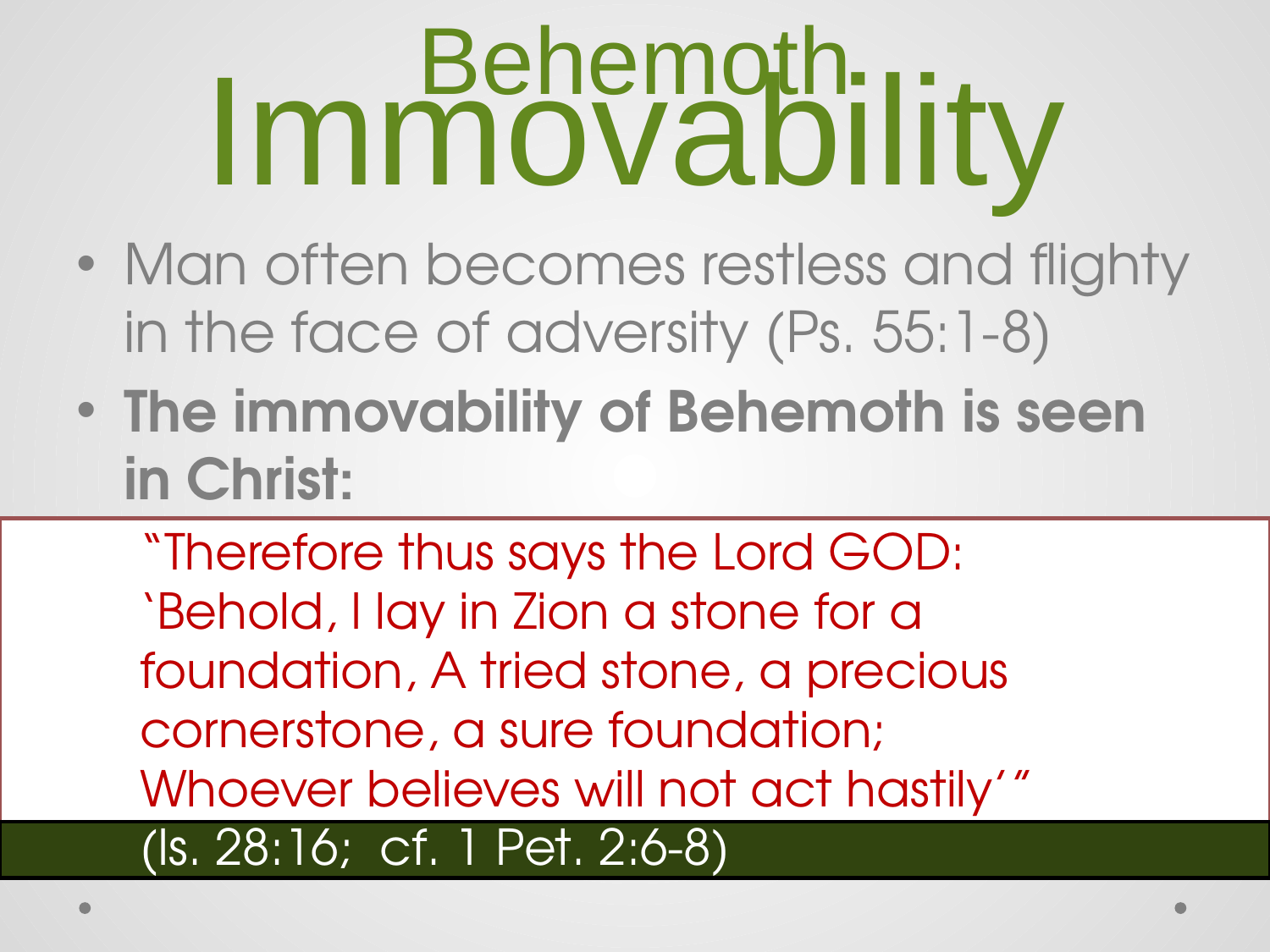

# Behemoth Immovability
Man often becomes restless and flighty in the face of adversity (Ps. 55:1-8)
The immovability of Behemoth is seen in Christ:
“Therefore thus says the Lord GOD:
‘Behold, I lay in Zion a stone for a foundation, A tried stone, a precious cornerstone, a sure foundation;
Whoever believes will not act hastily’”
(Is. 28:16;  cf. 1 Pet. 2:6-8)